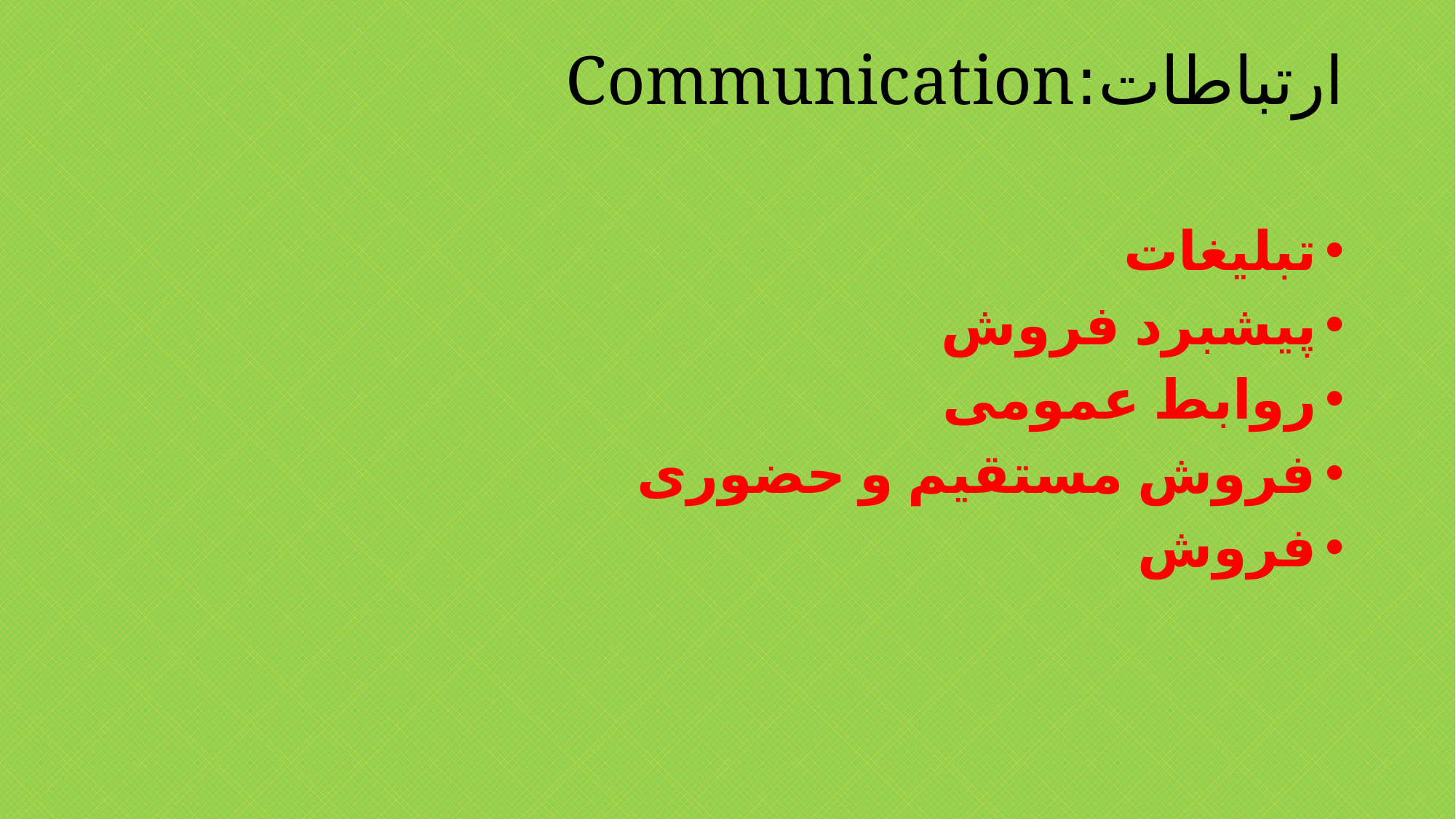

# ارتباطات:Communication
تبلیغات
پیشبرد فروش
روابط عمومی
فروش مستقیم و حضوری
فروش